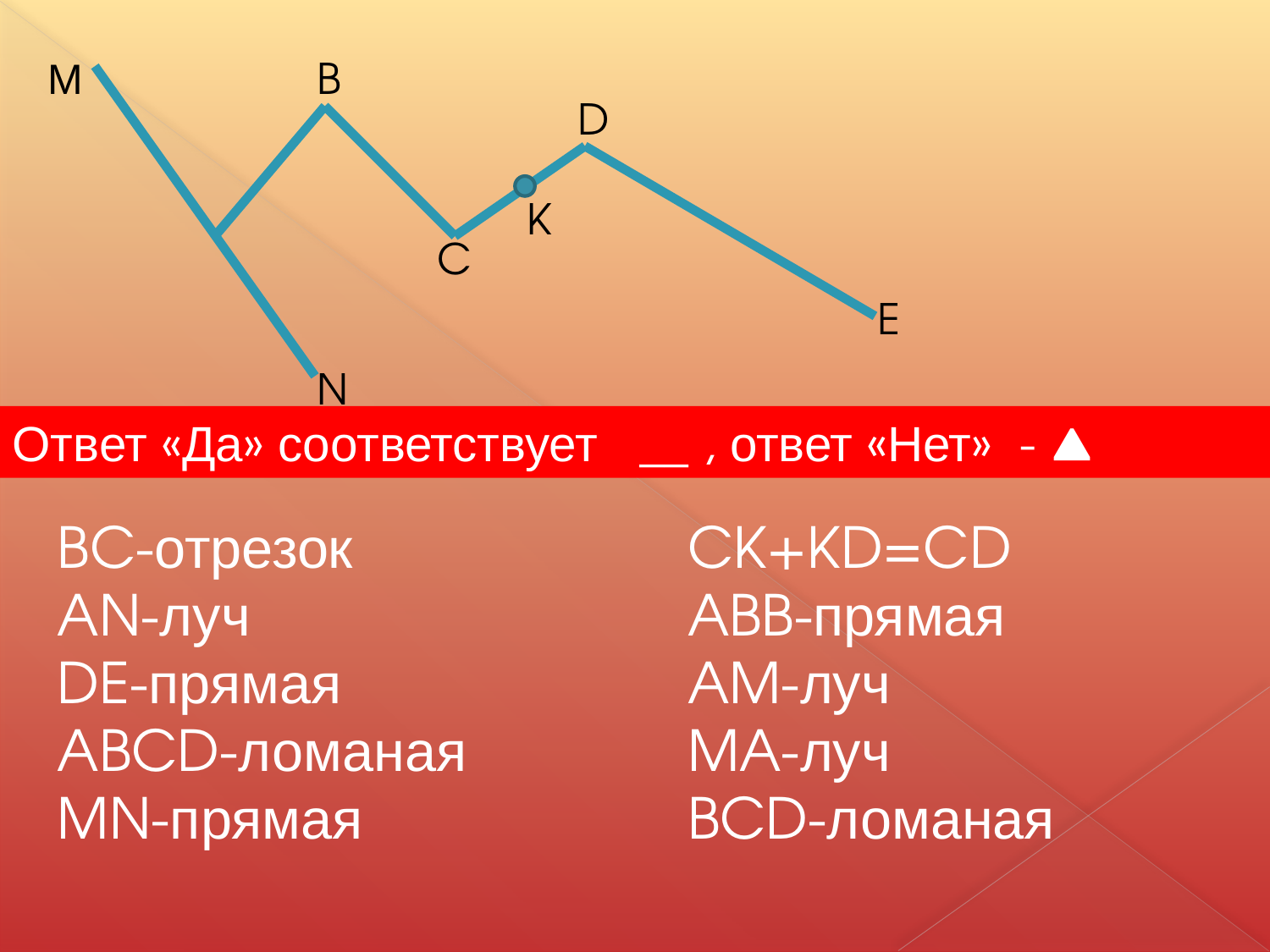

М
B
D

K
C
E
N
Ответ «Да» соответствует   __ , ответ «Нет»  - ▲
BC-отрезок
AN-луч
DE-прямая
ABCD-ломаная
MN-прямая

CK+KD=CD
ABB-прямая
AM-луч
MA-луч
BCD-ломаная